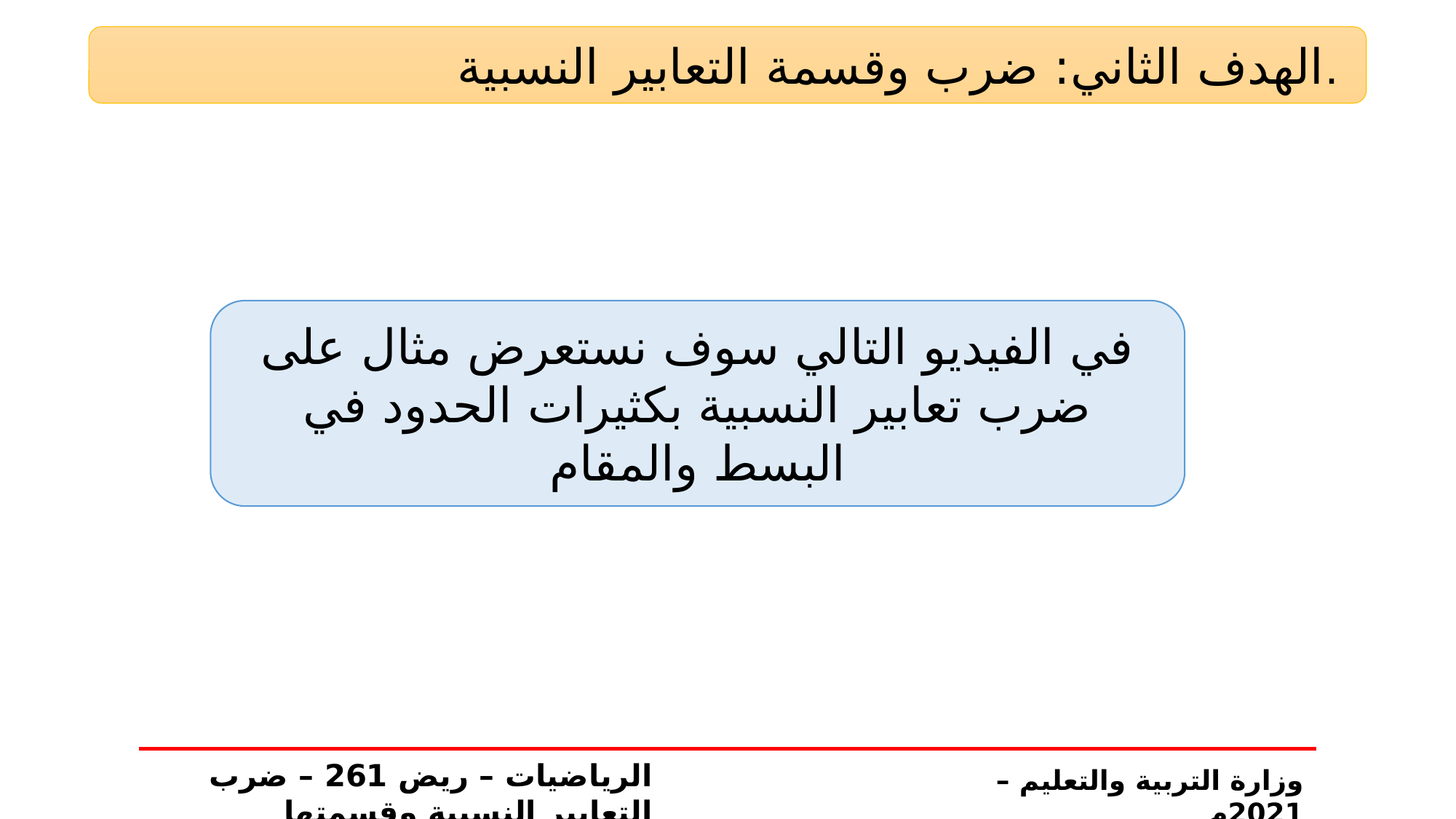

الهدف الثاني: ضرب وقسمة التعابير النسبية.
في الفيديو التالي سوف نستعرض مثال على ضرب تعابير النسبية بكثيرات الحدود في البسط والمقام
الرياضيات – ريض 261 – ضرب التعابير النسبية وقسمتها